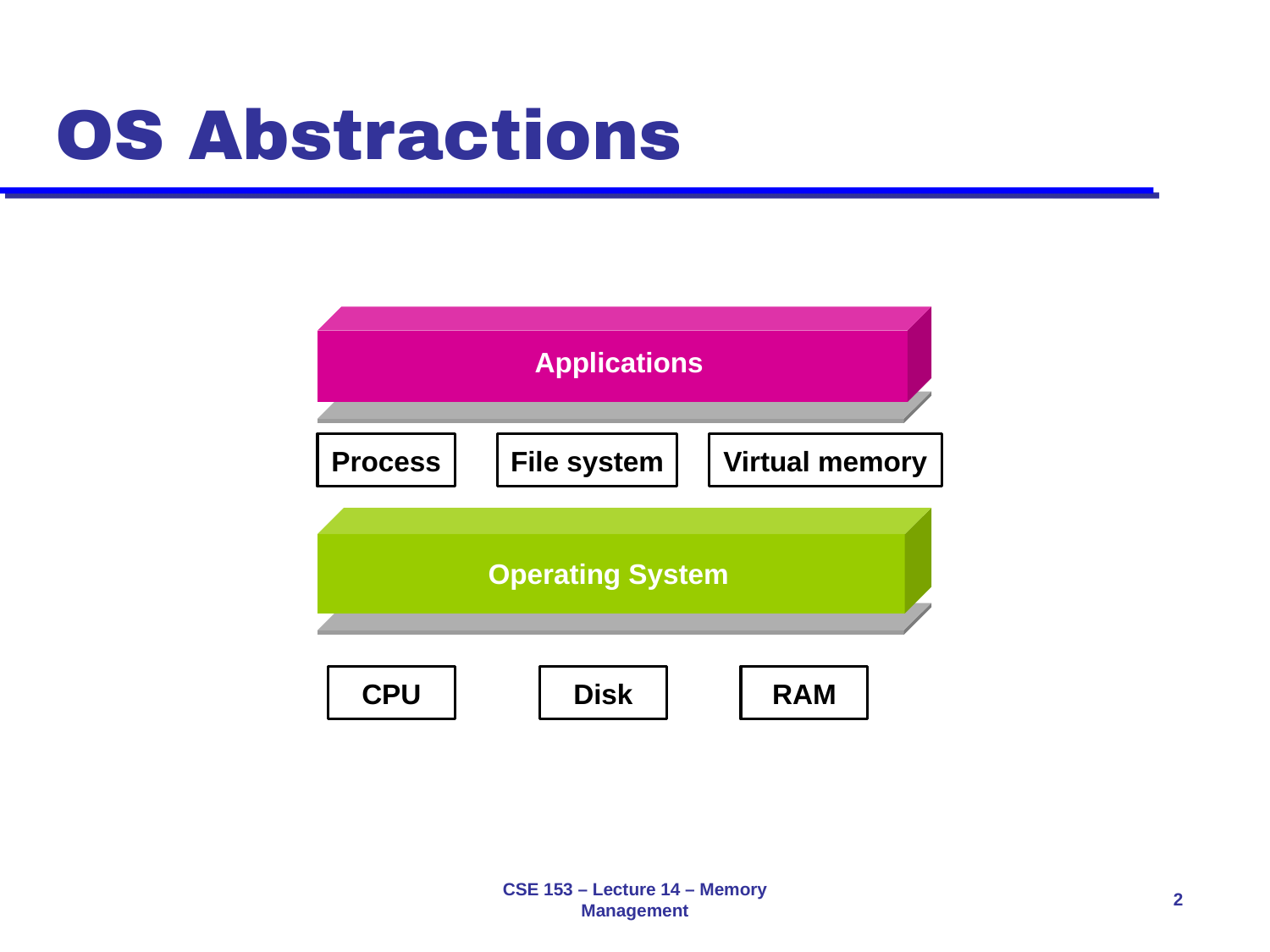

# OS Abstractions

Applications

Process
File system
Virtual memory

Operating System

CPU
Hardware
Disk
RAM
CSE 153 – Lecture 14 – Memory Management
2